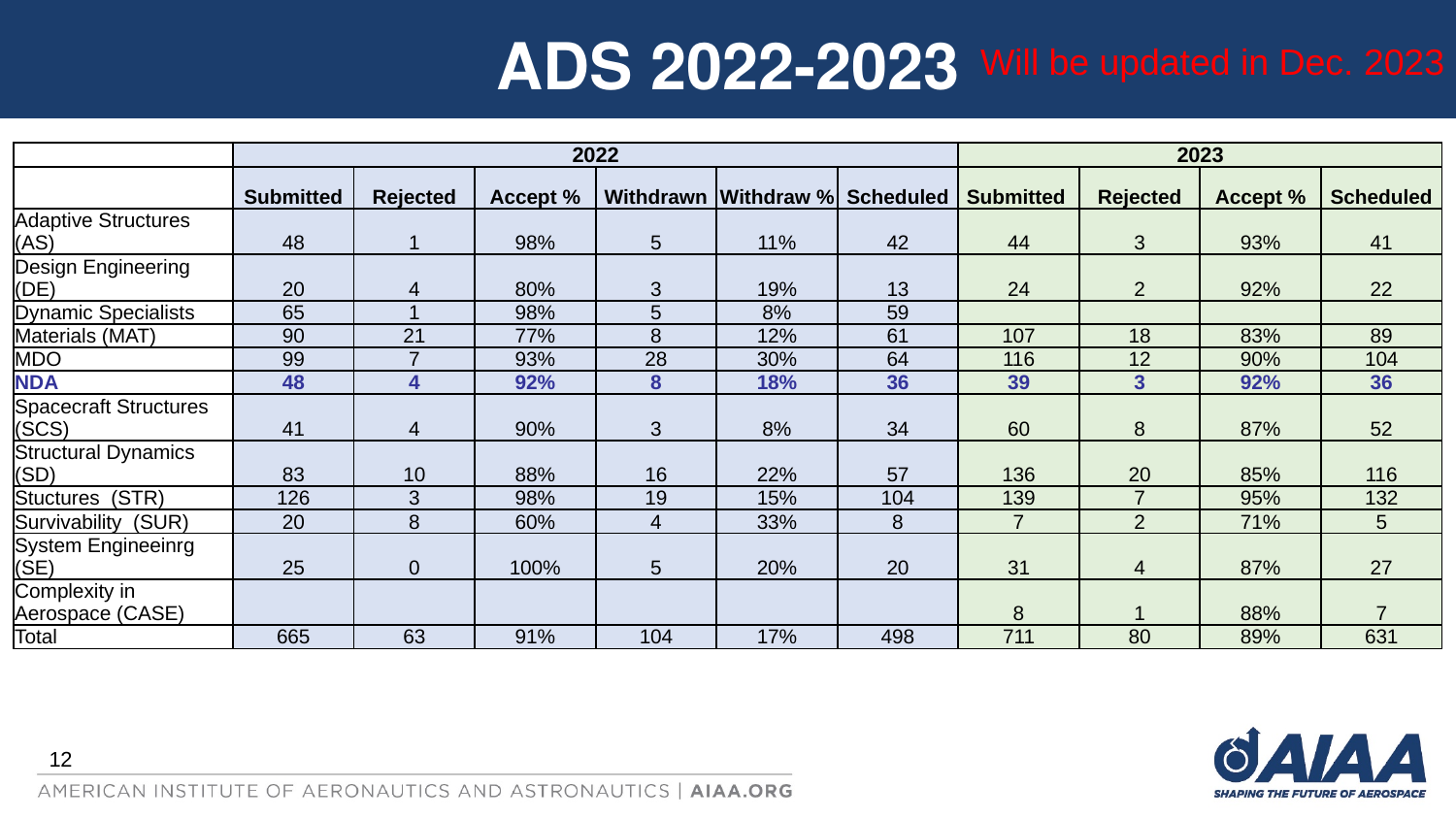

# ADS 2022-2023
Will be updated in Dec. 2023
|  | 2022 |  |  |  |  |  | 2023 |  |  |  |
| --- | --- | --- | --- | --- | --- | --- | --- | --- | --- | --- |
|  | Submitted | Rejected | Accept % | Withdrawn | Withdraw % | Scheduled | Submitted | Rejected | Accept % | Scheduled |
| Adaptive Structures (AS) | 48 | 1 | 98% | 5 | 11% | 42 | 44 | 3 | 93% | 41 |
| Design Engineering (DE) | 20 | 4 | 80% | 3 | 19% | 13 | 24 | 2 | 92% | 22 |
| Dynamic Specialists | 65 | 1 | 98% | 5 | 8% | 59 |  |  |  |  |
| Materials (MAT) | 90 | 21 | 77% | 8 | 12% | 61 | 107 | 18 | 83% | 89 |
| MDO | 99 | 7 | 93% | 28 | 30% | 64 | 116 | 12 | 90% | 104 |
| NDA | 48 | 4 | 92% | 8 | 18% | 36 | 39 | 3 | 92% | 36 |
| Spacecraft Structures (SCS) | 41 | 4 | 90% | 3 | 8% | 34 | 60 | 8 | 87% | 52 |
| Structural Dynamics (SD) | 83 | 10 | 88% | 16 | 22% | 57 | 136 | 20 | 85% | 116 |
| Stuctures (STR) | 126 | 3 | 98% | 19 | 15% | 104 | 139 | 7 | 95% | 132 |
| Survivability (SUR) | 20 | 8 | 60% | 4 | 33% | 8 | 7 | 2 | 71% | 5 |
| System Engineeinrg (SE) | 25 | 0 | 100% | 5 | 20% | 20 | 31 | 4 | 87% | 27 |
| Complexity in Aerospace (CASE) |  |  |  |  |  |  | 8 | 1 | 88% | 7 |
| Total | 665 | 63 | 91% | 104 | 17% | 498 | 711 | 80 | 89% | 631 |
12